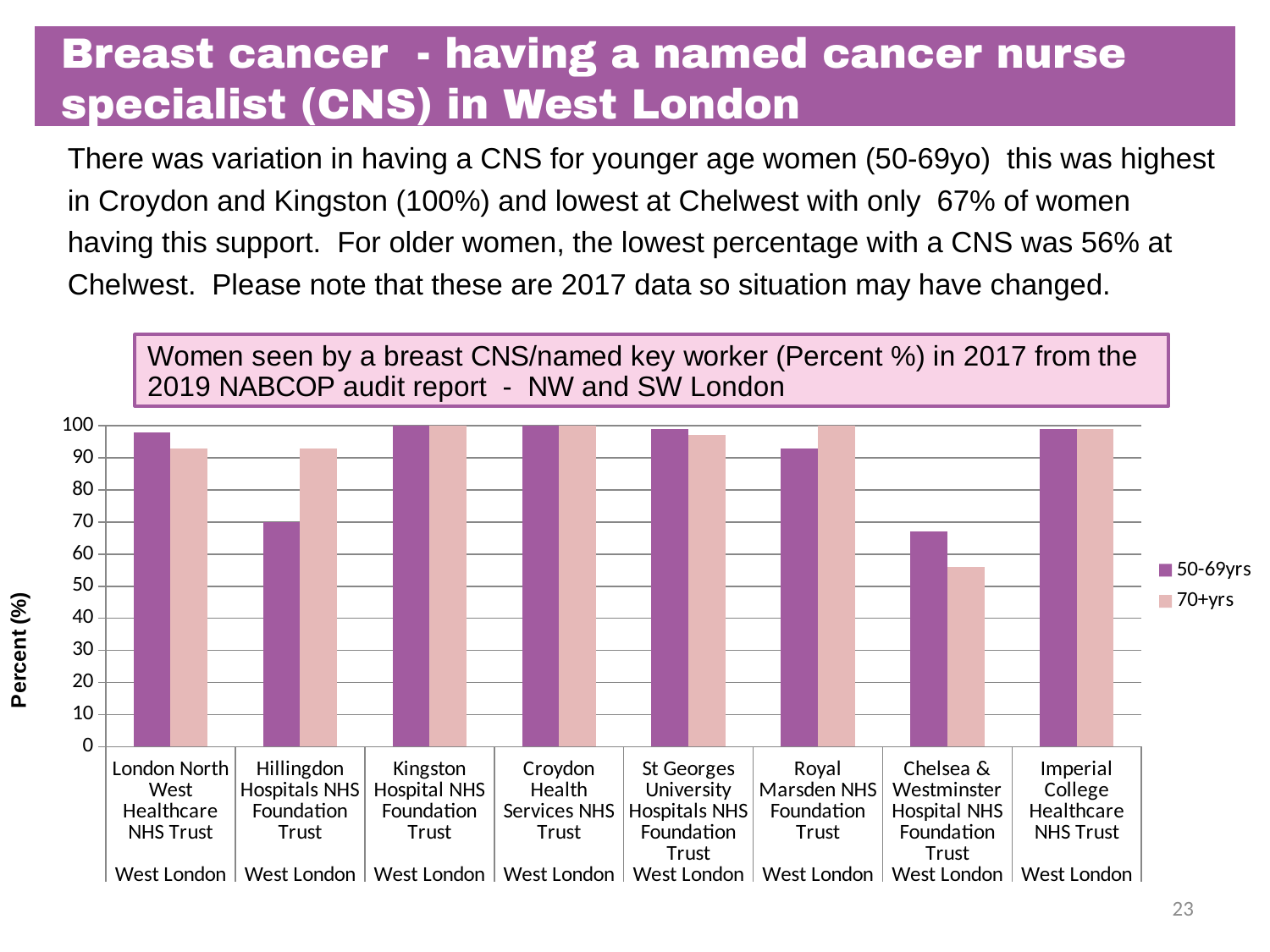

# Breast cancer  - having a named cancer nurse specialist (CNS) in West London
There was variation in having a CNS for younger age women (50-69yo)  this was highest in Croydon and Kingston (100%) and lowest at Chelwest with only  67% of women having this support.  For older women, the lowest percentage with a CNS was 56% at Chelwest.  Please note that these are 2017 data so situation may have changed.

### Chart

| Category | 50-69yrs | 70+yrs |
|---|---|---|
| London North West Healthcare NHS Trust | 98.0 | 93.0 |
| Hillingdon Hospitals NHS Foundation Trust | 70.0 | 93.0 |
| Kingston Hospital NHS Foundation Trust | 100.0 | 100.0 |
| Croydon Health Services NHS Trust | 100.0 | 100.0 |
| St Georges University Hospitals NHS Foundation Trust | 99.0 | 97.0 |
| Royal Marsden NHS Foundation Trust | 93.0 | 100.0 |
| Chelsea & Westminster Hospital NHS Foundation Trust | 67.0 | 56.0 |
| Imperial College Healthcare NHS Trust | 99.0 | 99.0 |
23